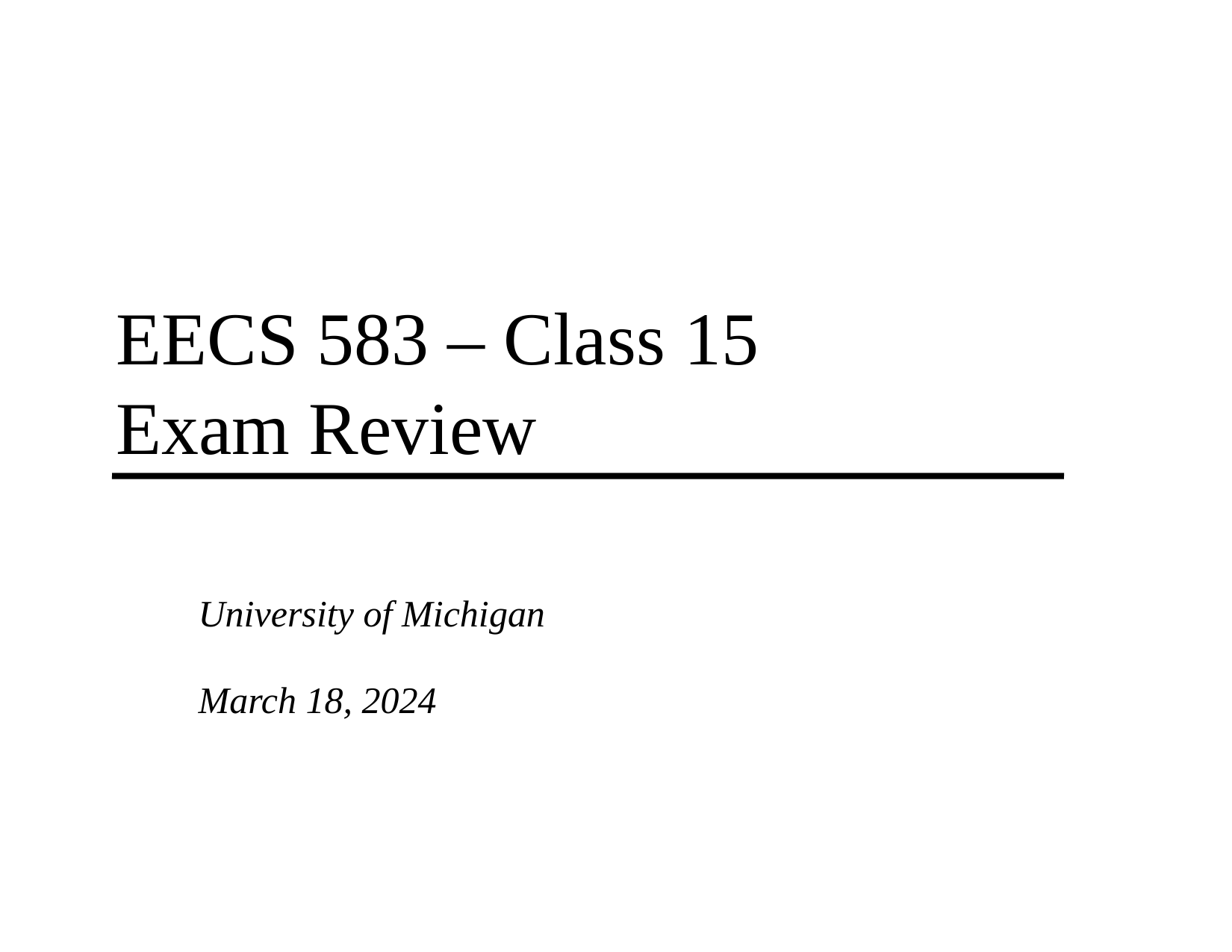

# EECS 583 – Class 15 Exam Review

University of Michigan

March 18, 2024